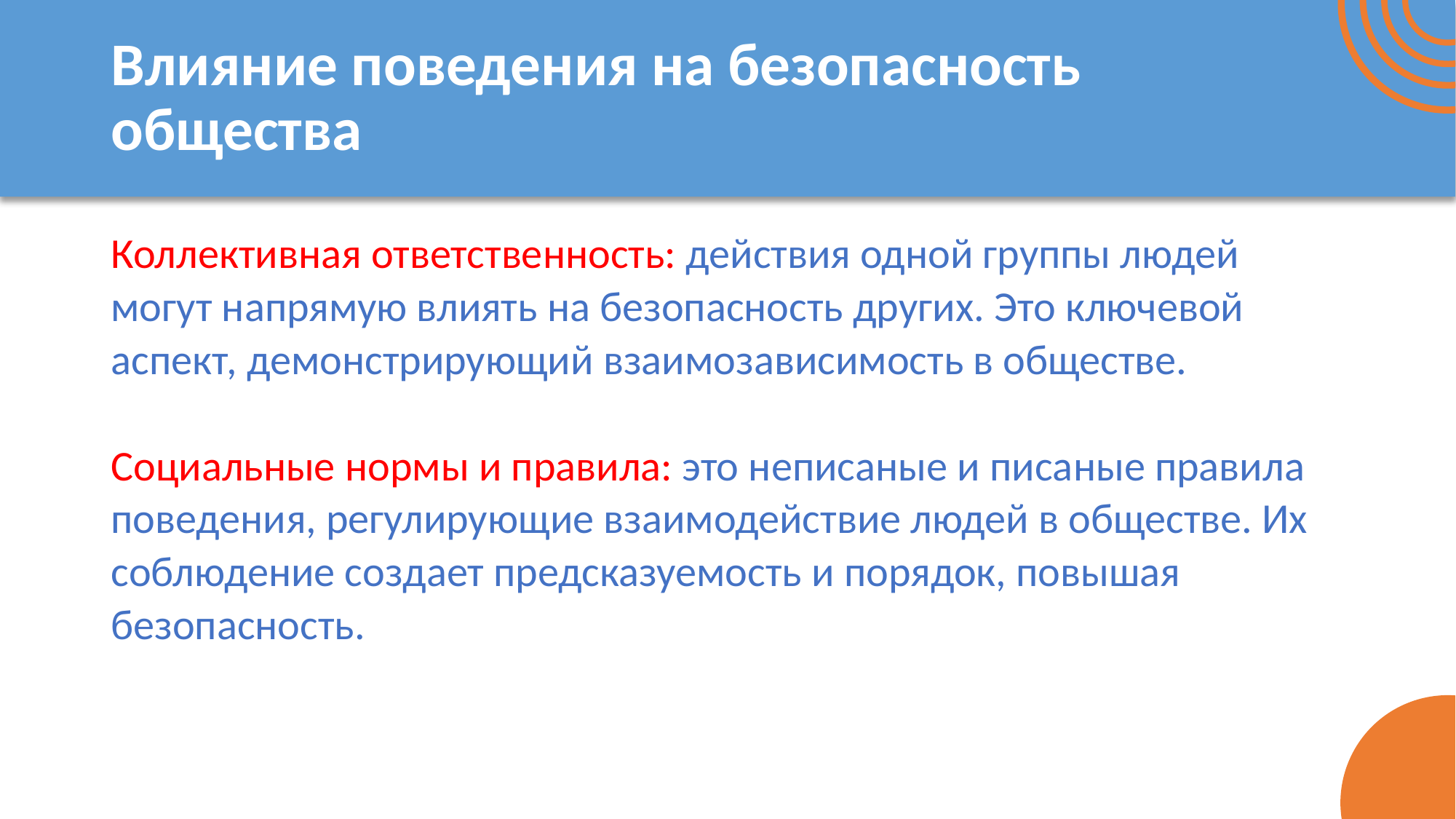

# Влияние поведения на безопасность общества
Коллективная ответственность: действия одной группы людей могут напрямую влиять на безопасность других. Это ключевой аспект, демонстрирующий взаимозависимость в обществе.

Социальные нормы и правила: это неписаные и писаные правила поведения, регулирующие взаимодействие людей в обществе. Их соблюдение создает предсказуемость и порядок, повышая безопасность.